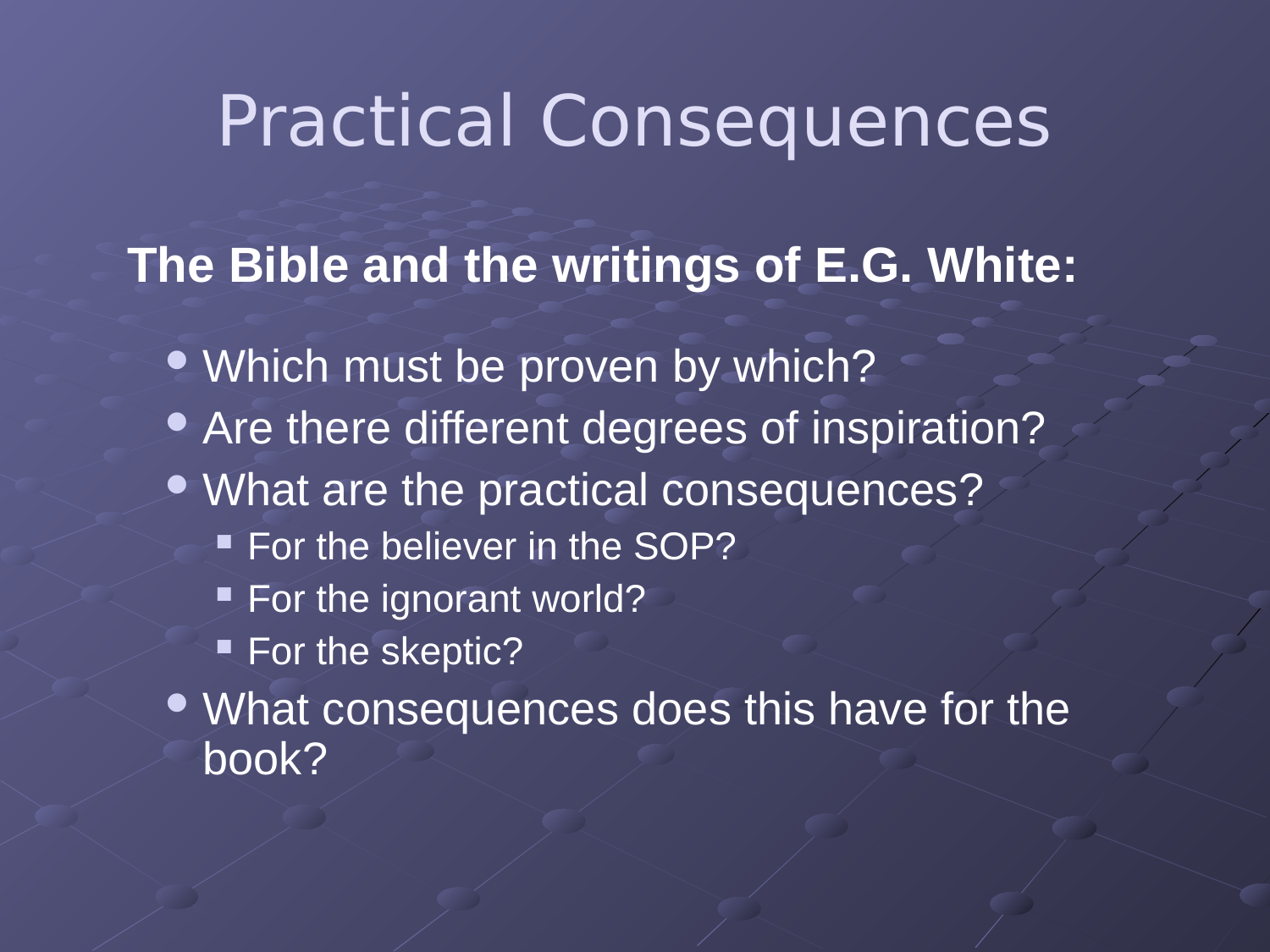

Practical Consequences
The Bible and the writings of E.G. White:
Which must be proven by which?
Are there different degrees of inspiration?
What are the practical consequences?
For the believer in the SOP?
For the ignorant world?
For the skeptic?
What consequences does this have for the book?